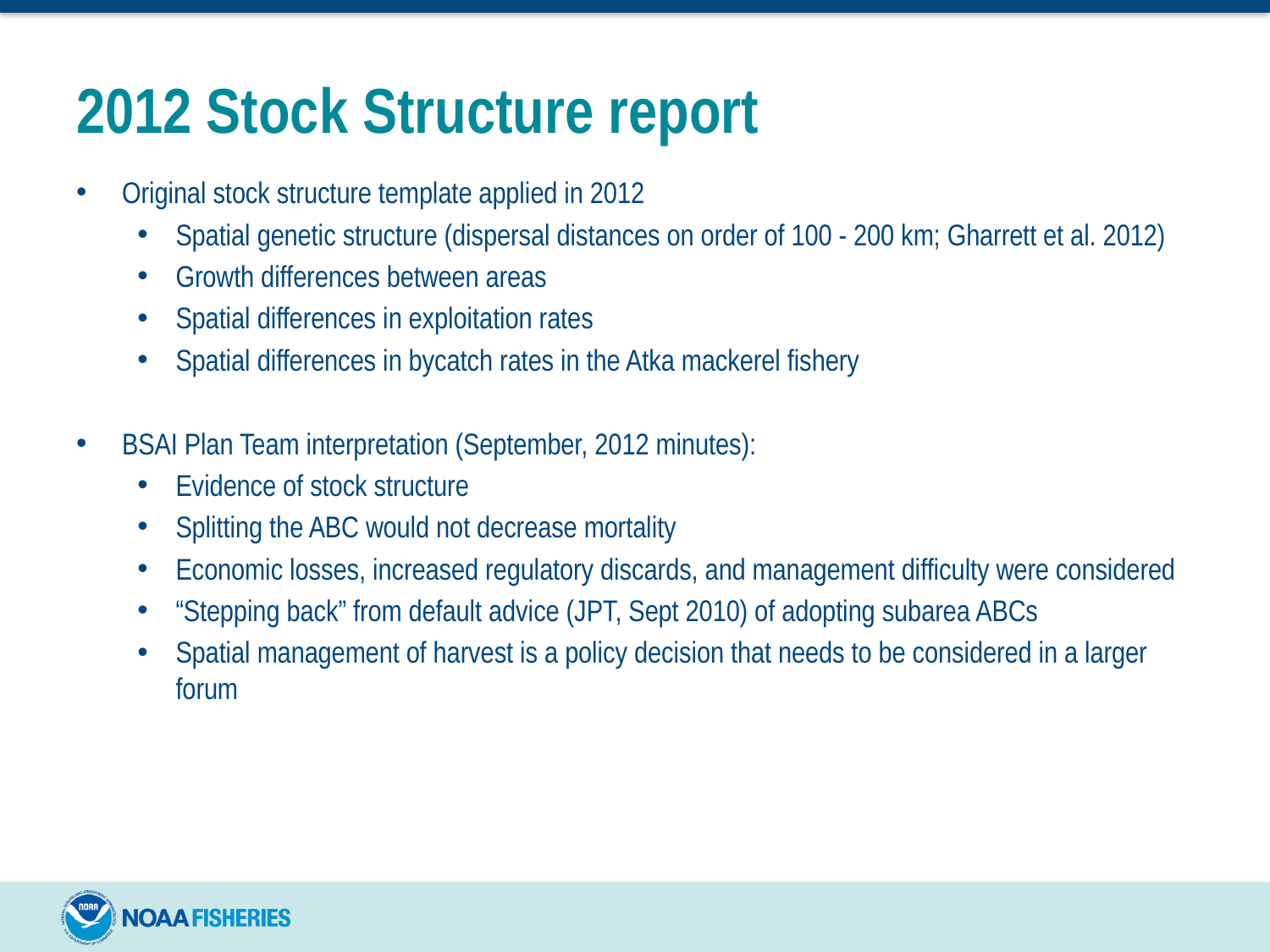

# 2012 Stock Structure report
Original stock structure template applied in 2012
Spatial genetic structure (dispersal distances on order of 100 - 200 km; Gharrett et al. 2012)
Growth differences between areas
Spatial differences in exploitation rates
Spatial differences in bycatch rates in the Atka mackerel fishery

BSAI Plan Team interpretation (September, 2012 minutes):
Evidence of stock structure
Splitting the ABC would not decrease mortality
Economic losses, increased regulatory discards, and management difficulty were considered
“Stepping back” from default advice (JPT, Sept 2010) of adopting subarea ABCs
Spatial management of harvest is a policy decision that needs to be considered in a larger forum